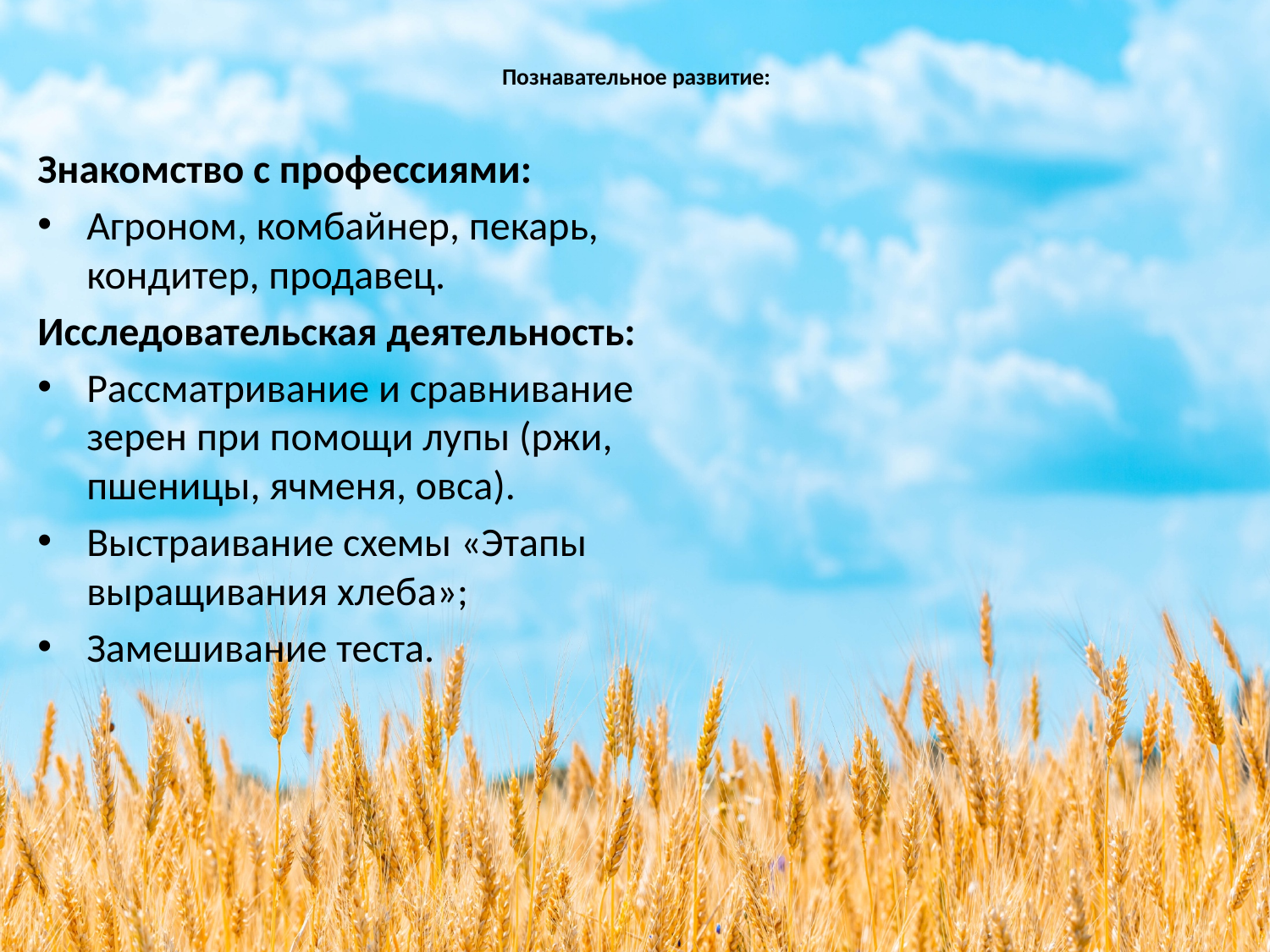

# Познавательное развитие:
Знакомство с профессиями:
Агроном, комбайнер, пекарь, кондитер, продавец.
Исследовательская деятельность:
Рассматривание и сравнивание зерен при помощи лупы (ржи, пшеницы, ячменя, овса).
Выстраивание схемы «Этапы выращивания хлеба»;
Замешивание теста.